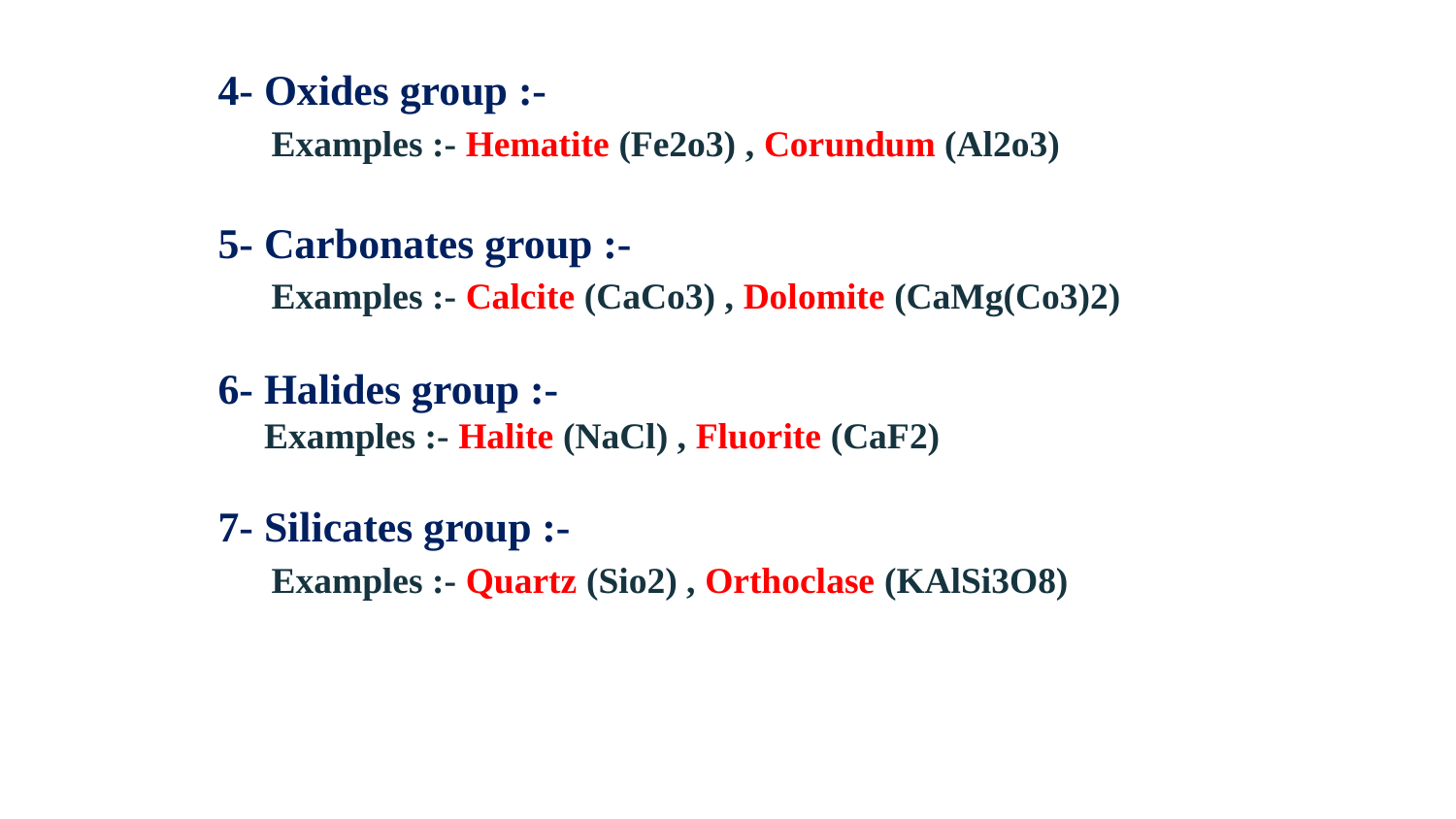

4- Oxides group :-
     Examples :- Hematite (Fe2o3) , Corundum (Al2o3)

5- Carbonates group :-
     Examples :- Calcite (CaCo3) , Dolomite (CaMg(Co3)2)

6- Halides group :-
     Examples :- Halite (NaCl) , Fluorite (CaF2)

7- Silicates group :-
     Examples :- Quartz (Sio2) , Orthoclase (KAlSi3O8)